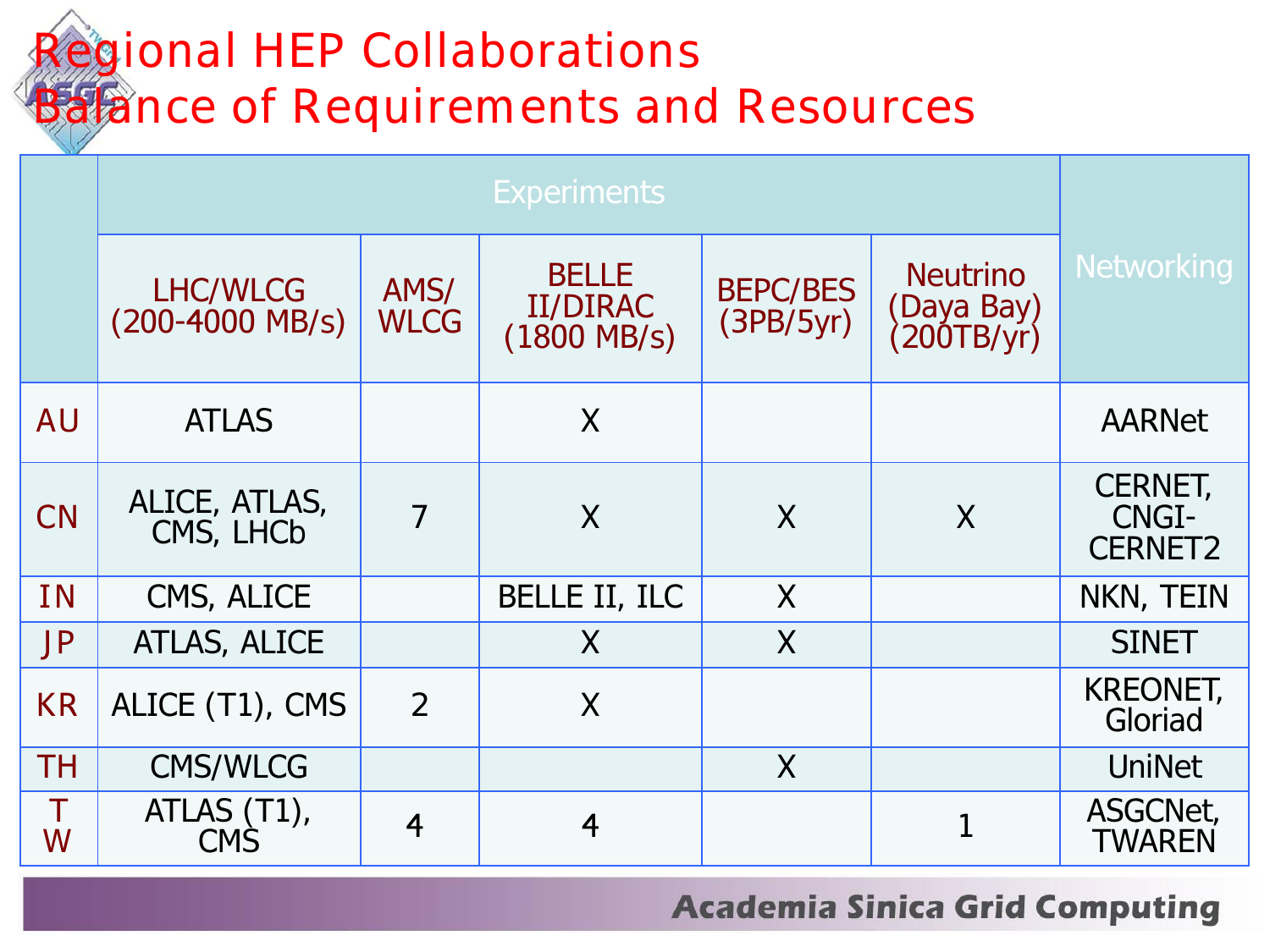

# Regional HEP Collaborations Balance of Requirements and Resources
|  | Experiments |  |  |  |  | Networking |
| --- | --- | --- | --- | --- | --- | --- |
|  | LHC/WLCG (200-4000 MB/s) | AMS/WLCG | BELLE II/DIRAC (1800 MB/s) | BEPC/BES (3PB/5yr) | Neutrino (Daya Bay) (200TB/yr) |  |
| AU | ATLAS |  | X |  |  | AARNet |
| CN | ALICE, ATLAS, CMS, LHCb | 7 | X | X | X | CERNET, CNGI-CERNET2 |
| IN | CMS, ALICE |  | BELLE II, ILC | X |  | NKN, TEIN |
| JP | ATLAS, ALICE |  | X | X |  | SINET |
| KR | ALICE (T1), CMS | 2 | X |  |  | KREONET, Gloriad |
| TH | CMS/WLCG |  |  | X |  | UniNet |
| TW | ATLAS (T1), CMS | 4 | 4 |  | 1 | ASGCNet, TWAREN |